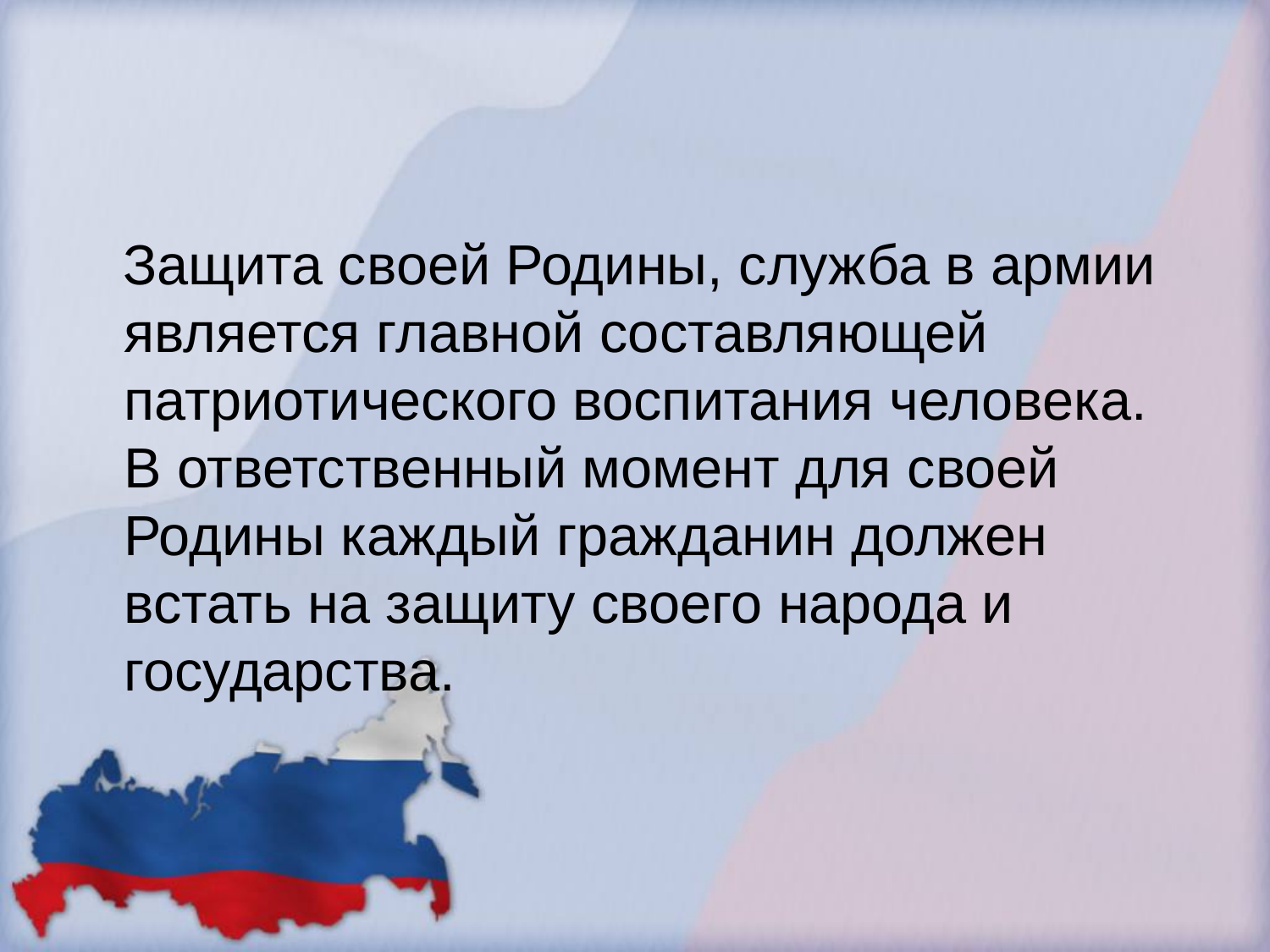

#
   Защита своей Родины, служба в армии является главной составляющей патриотического воспитания человека. В ответственный момент для своей Родины каждый гражданин должен встать на защиту своего народа и государства.